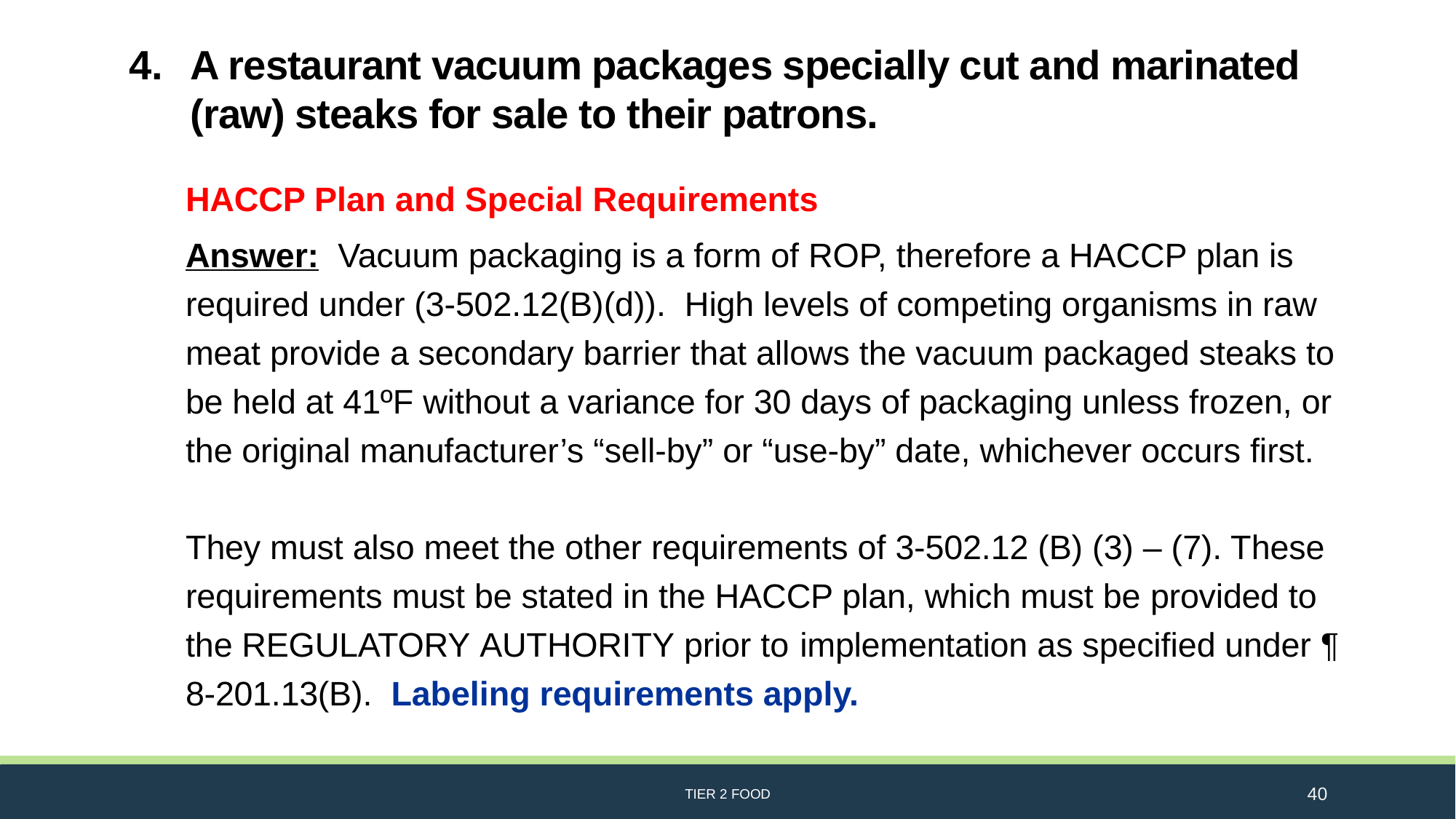

# A restaurant vacuum packages specially cut and marinated (raw) steaks for sale to their patrons.
HACCP Plan and Special Requirements
Answer:  Vacuum packaging is a form of ROP, therefore a HACCP plan is required under (3-502.12(B)(d)).  High levels of competing organisms in raw meat provide a secondary barrier that allows the vacuum packaged steaks to be held at 41ºF without a variance for 30 days of packaging unless frozen, or the original manufacturer’s “sell-by” or “use-by” date, whichever occurs first.

They must also meet the other requirements of 3-502.12 (B) (3) – (7). These requirements must be stated in the HACCP plan, which must be provided to the REGULATORY AUTHORITY prior to implementation as specified under ¶ 8-201.13(B).  Labeling requirements apply.

TIER 2 FOOD
40